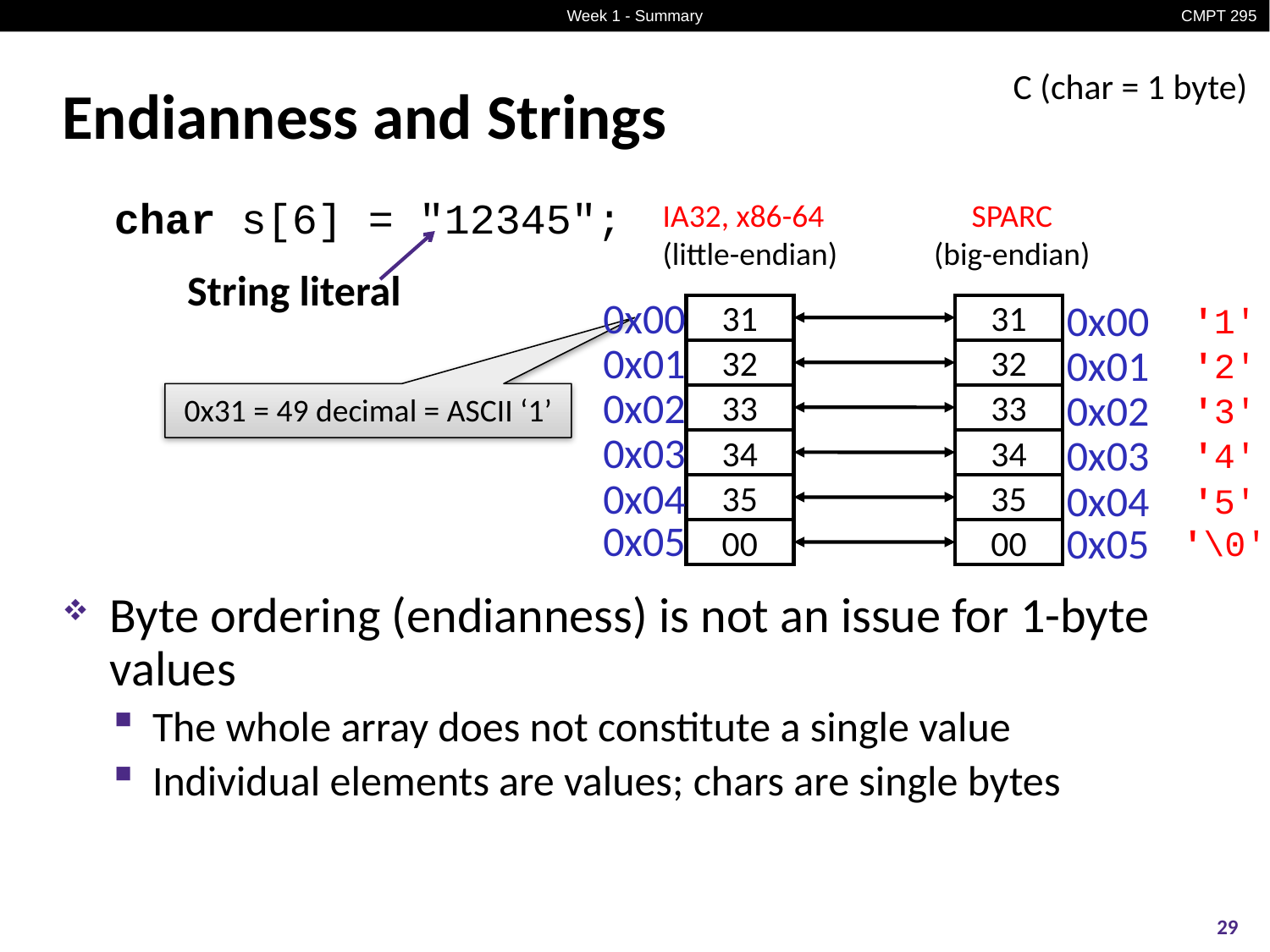

C (char = 1 byte)
# Endianness and Strings
char s[6] = "12345";
SPARC
(big-endian)
IA32, x86-64
(little-endian)
0x00
31
32
33
34
35
00
31
32
33
34
35
00
0x00
'1'

0x01
0x01
'2'
0x02
0x02
'3'
0x03
0x03
'4'
0x04
0x04
'5'
0x05
0x05
'\0'
String literal
0x31 = 49 decimal = ASCII ‘1’
Byte ordering (endianness) is not an issue for 1-byte values
The whole array does not constitute a single value
Individual elements are values; chars are single bytes
29